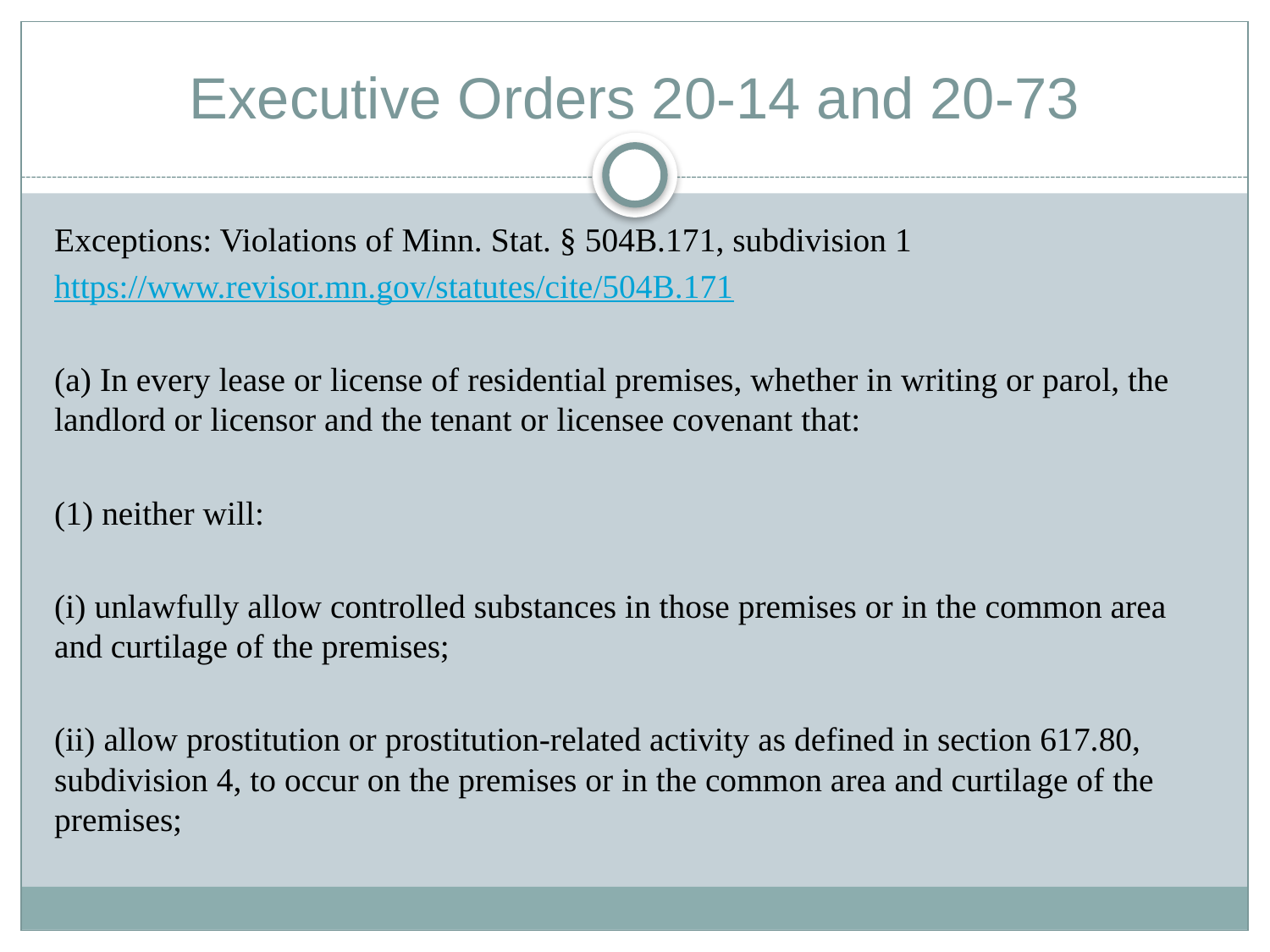

# Executive Orders 20-14 and 20-73
Exceptions: Violations of Minn. Stat. § 504B.171, subdivision 1
https://www.revisor.mn.gov/statutes/cite/504B.171

(a) In every lease or license of residential premises, whether in writing or parol, the landlord or licensor and the tenant or licensee covenant that:

(1) neither will:

(i) unlawfully allow controlled substances in those premises or in the common area and curtilage of the premises;

(ii) allow prostitution or prostitution-related activity as defined in section 617.80, subdivision 4, to occur on the premises or in the common area and curtilage of the premises;